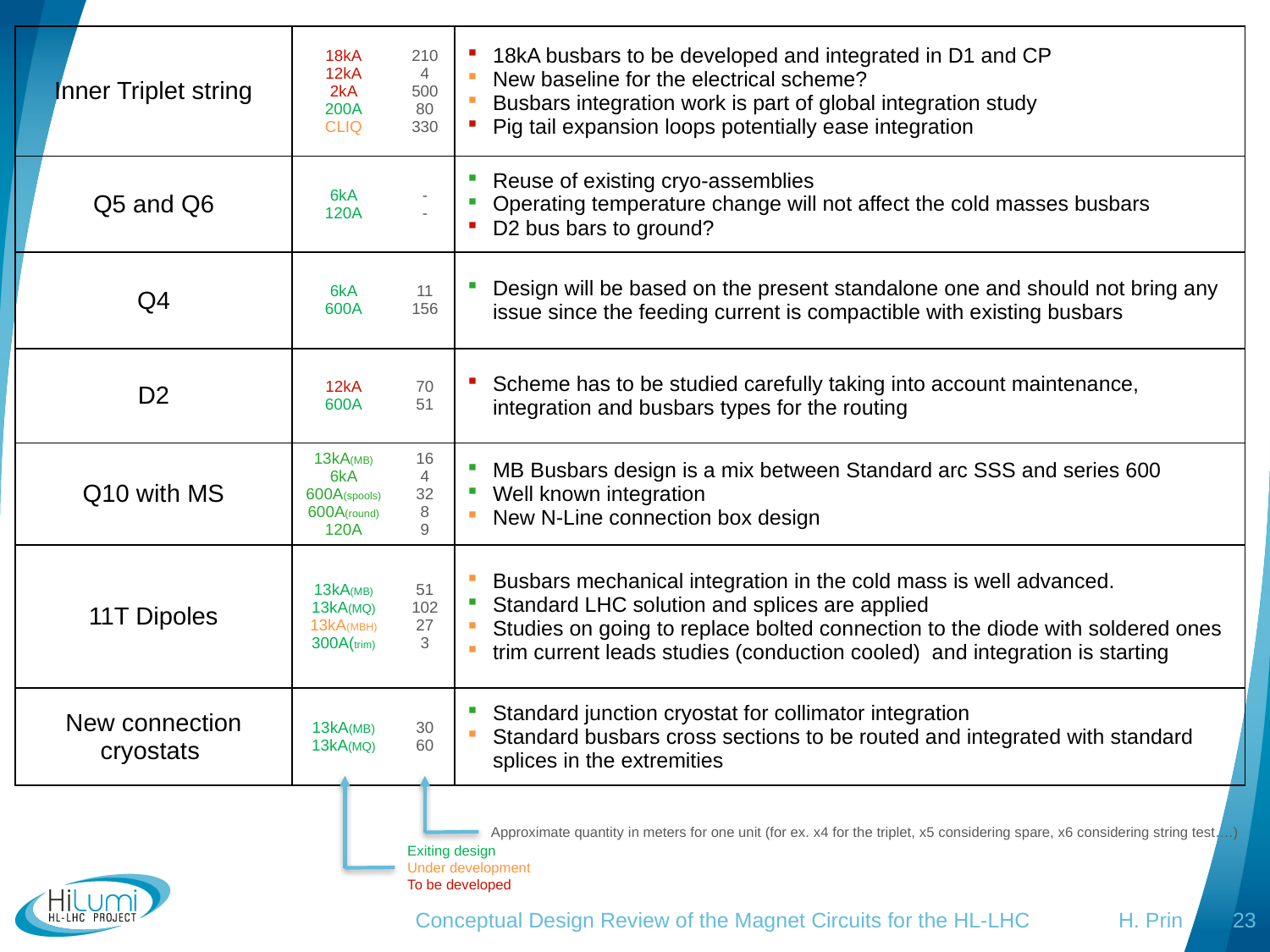

| Inner Triplet string | 18kA 12kA 2kA 200A CLIQ | 210 4 500 80 330 | 18kA busbars to be developed and integrated in D1 and CP New baseline for the electrical scheme? Busbars integration work is part of global integration study Pig tail expansion loops potentially ease integration |
| --- | --- | --- | --- |
| Q5 and Q6 | 6kA 120A | - - | Reuse of existing cryo-assemblies Operating temperature change will not affect the cold masses busbars D2 bus bars to ground? |
| Q4 | 6kA 600A | 11 156 | Design will be based on the present standalone one and should not bring any issue since the feeding current is compactible with existing busbars |
| D2 | 12kA 600A | 70 51 | Scheme has to be studied carefully taking into account maintenance, integration and busbars types for the routing |
| Q10 with MS | 13kA(MB) 6kA 600A(spools) 600A(round) 120A | 16 4 32 8 9 | MB Busbars design is a mix between Standard arc SSS and series 600 Well known integration New N-Line connection box design |
| 11T Dipoles | 13kA(MB) 13kA(MQ) 13kA(MBH) 300A(trim) | 51 102 27 3 | Busbars mechanical integration in the cold mass is well advanced. Standard LHC solution and splices are applied Studies on going to replace bolted connection to the diode with soldered ones trim current leads studies (conduction cooled) and integration is starting |
| New connection cryostats | 13kA(MB) 13kA(MQ) | 30 60 | Standard junction cryostat for collimator integration Standard busbars cross sections to be routed and integrated with standard splices in the extremities |
Approximate quantity in meters for one unit (for ex. x4 for the triplet, x5 considering spare, x6 considering string test….)
Exiting design
Under development
To be developed
Conceptual Design Review of the Magnet Circuits for the HL-LHC               H. Prin
23